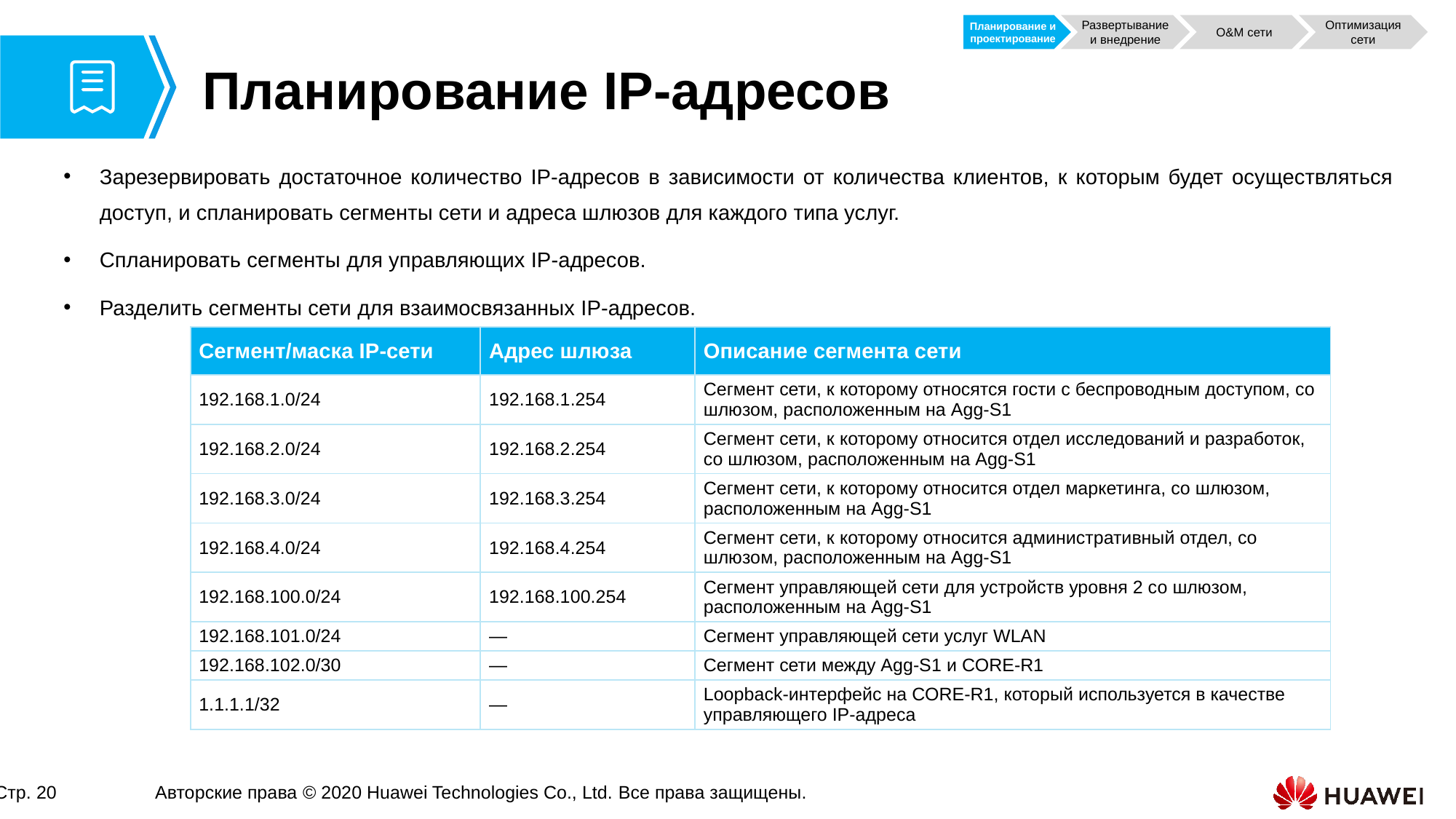

Планирование и проектирование
Развертывание и внедрение
O&M сети
Оптимизация сети
# Планирование IP-адресов
Зарезервировать достаточное количество IP-адресов в зависимости от количества клиентов, к которым будет осуществляться доступ, и спланировать сегменты сети и адреса шлюзов для каждого типа услуг.
Спланировать сегменты для управляющих IP-адресов.
Разделить сегменты сети для взаимосвязанных IP-адресов.
| Сегмент/маска IP-сети | Адрес шлюза | Описание сегмента сети |
| --- | --- | --- |
| 192.168.1.0/24 | 192.168.1.254 | Сегмент сети, к которому относятся гости с беспроводным доступом, со шлюзом, расположенным на Agg-S1 |
| 192.168.2.0/24 | 192.168.2.254 | Сегмент сети, к которому относится отдел исследований и разработок, со шлюзом, расположенным на Agg-S1 |
| 192.168.3.0/24 | 192.168.3.254 | Сегмент сети, к которому относится отдел маркетинга, со шлюзом, расположенным на Agg-S1 |
| 192.168.4.0/24 | 192.168.4.254 | Сегмент сети, к которому относится административный отдел, со шлюзом, расположенным на Agg-S1 |
| 192.168.100.0/24 | 192.168.100.254 | Сегмент управляющей сети для устройств уровня 2 со шлюзом, расположенным на Agg-S1 |
| 192.168.101.0/24 | — | Сегмент управляющей сети услуг WLAN |
| 192.168.102.0/30 | — | Сегмент сети между Agg-S1 и CORE-R1 |
| 1.1.1.1/32 | — | Loopback-интерфейс на CORE-R1, который используется в качестве управляющего IP-адреса |